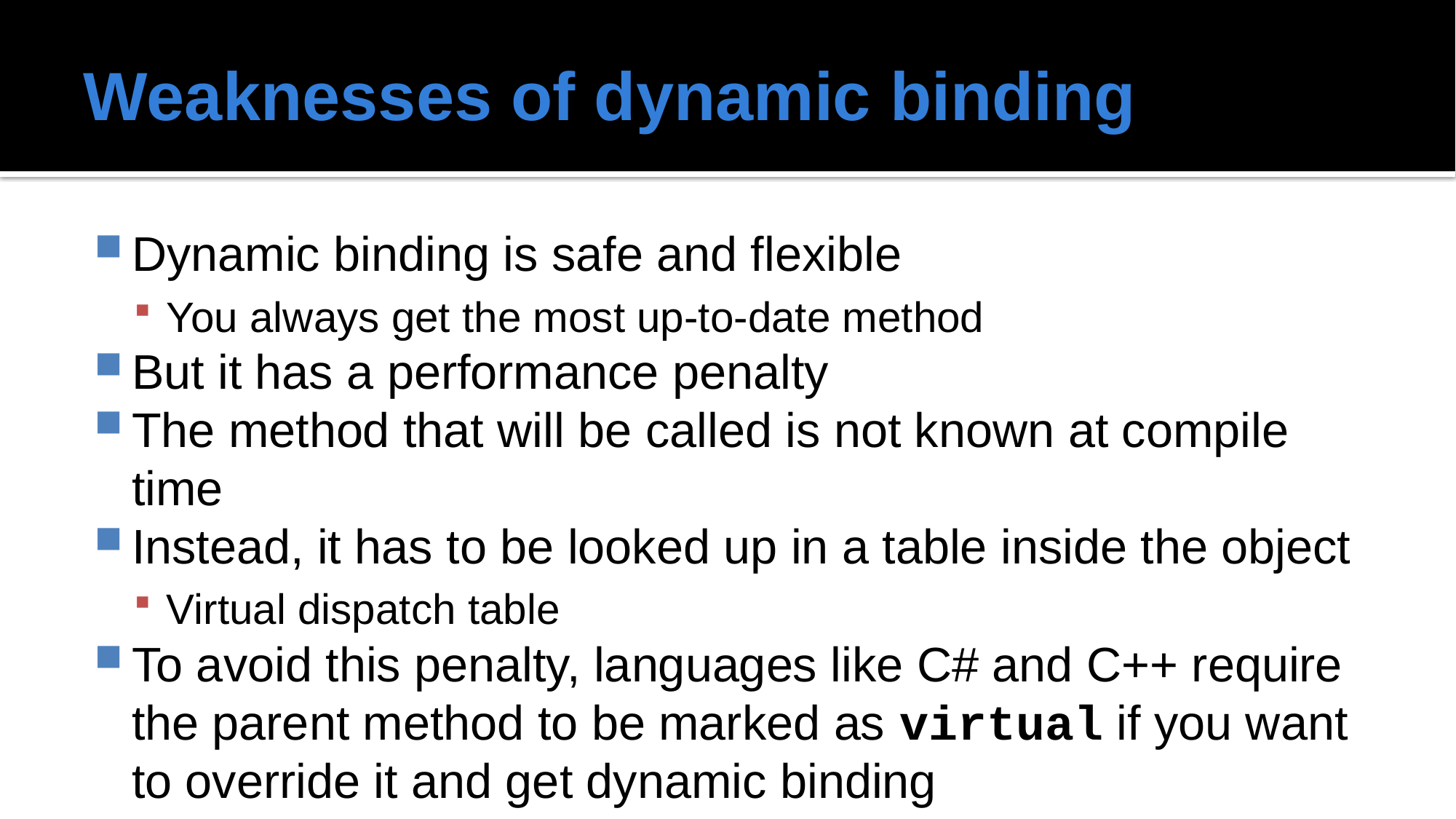

# Weaknesses of dynamic binding
Dynamic binding is safe and flexible
You always get the most up-to-date method
But it has a performance penalty
The method that will be called is not known at compile time
Instead, it has to be looked up in a table inside the object
Virtual dispatch table
To avoid this penalty, languages like C# and C++ require the parent method to be marked as virtual if you want to override it and get dynamic binding